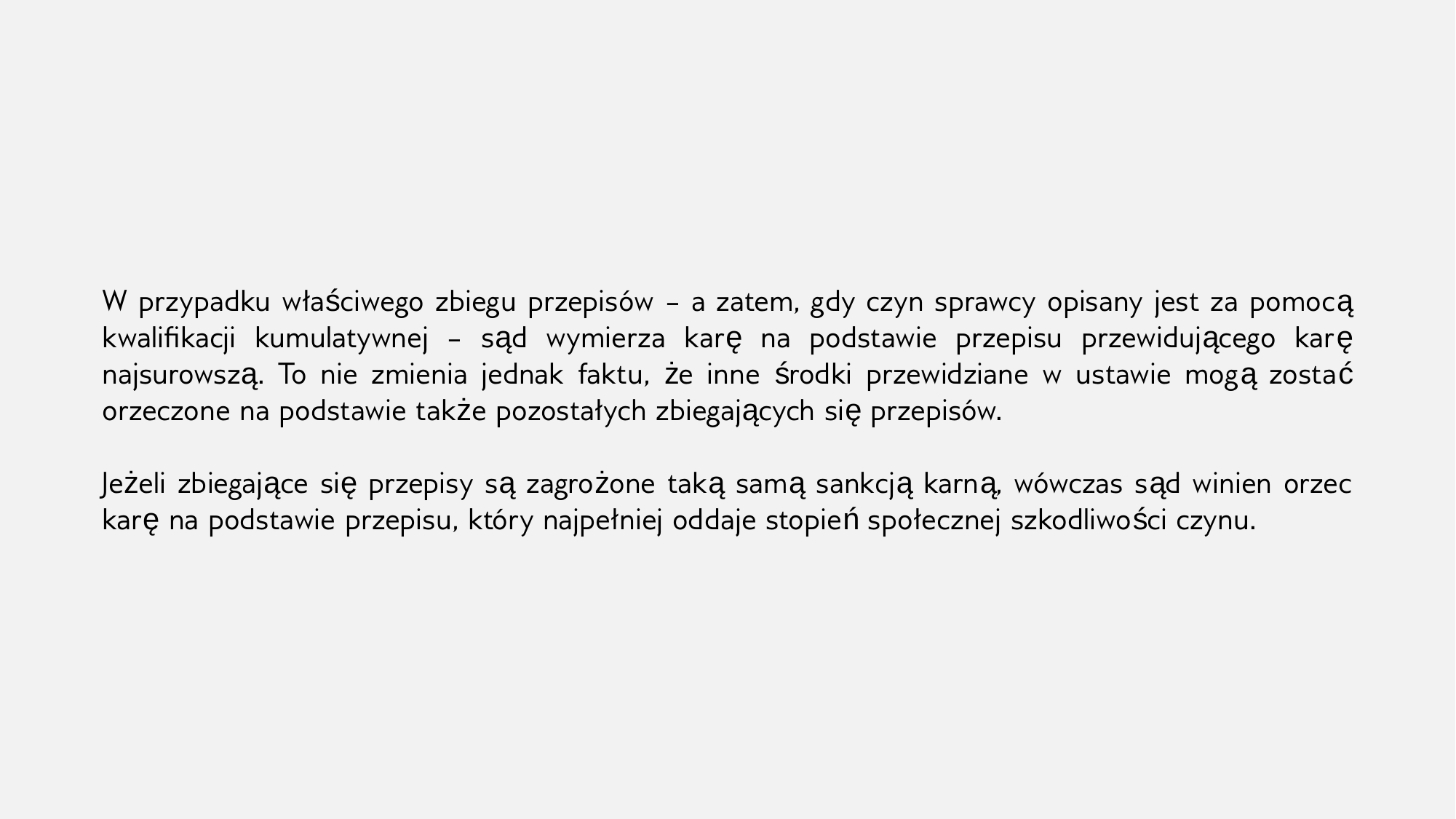

W przypadku właściwego zbiegu przepisów – a zatem, gdy czyn sprawcy opisany jest za pomocą kwalifikacji kumulatywnej – sąd wymierza karę na podstawie przepisu przewidującego karę najsurowszą. To nie zmienia jednak faktu, że inne środki przewidziane w ustawie mogą zostać orzeczone na podstawie także pozostałych zbiegających się przepisów.

Jeżeli zbiegające się przepisy są zagrożone taką samą sankcją karną, wówczas sąd winien orzec karę na podstawie przepisu, który najpełniej oddaje stopień społecznej szkodliwości czynu.